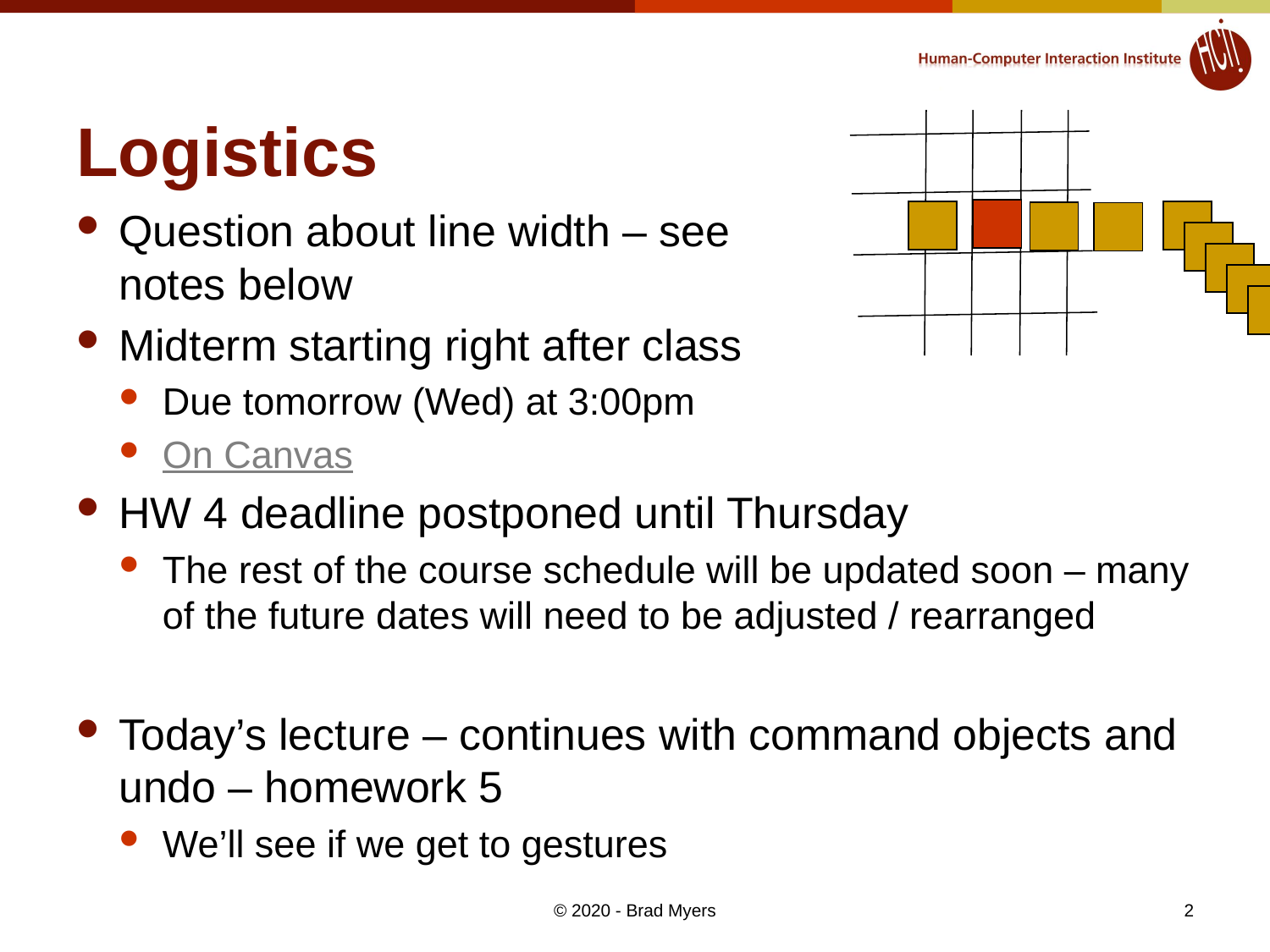

# Logistics
Question about line width – see
notes below
Midterm starting right after class
Due tomorrow (Wed) at 3:00pm
On Canvas
HW 4 deadline postponed until Thursday
The rest of the course schedule will be updated soon – many of the future dates will need to be adjusted / rearranged

Today’s lecture – continues with command objects and undo – homework 5
We’ll see if we get to gestures

2
© 2020 - Brad Myers